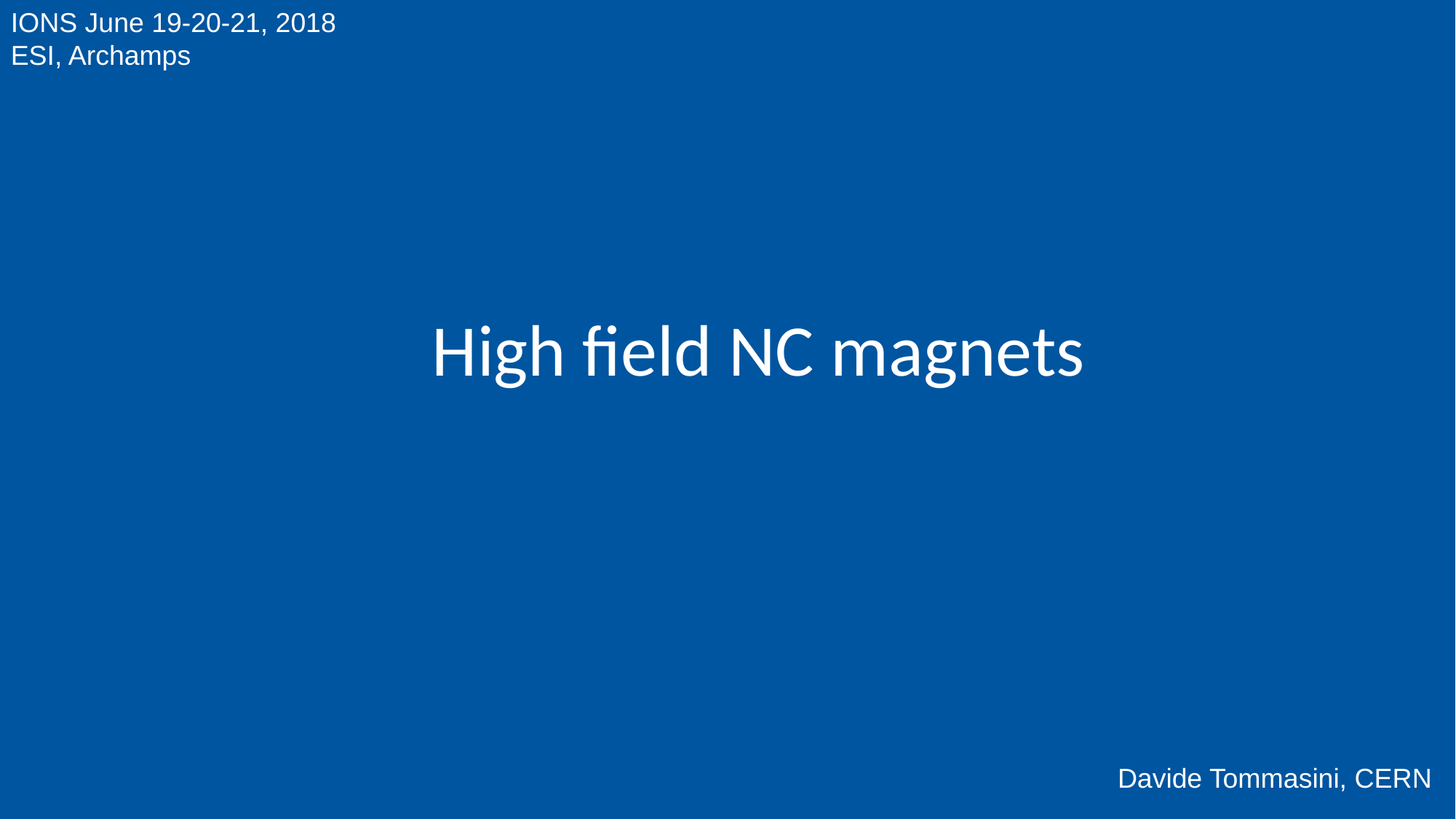

IONS June 19-20-21, 2018
ESI, Archamps
High field NC magnets
Davide Tommasini, CERN